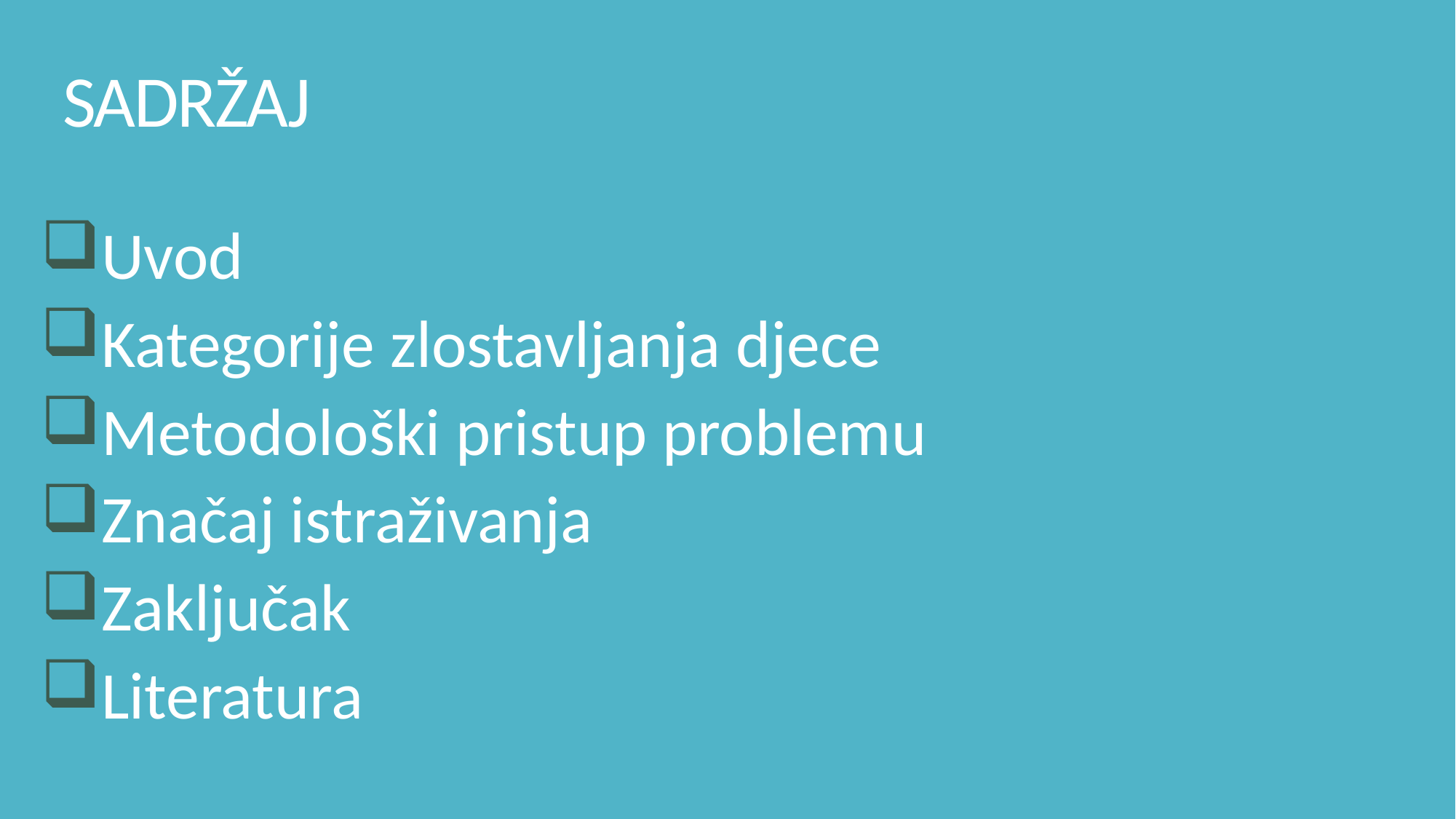

# SADRŽAJ
Uvod
Kategorije zlostavljanja djece
Metodološki pristup problemu
Značaj istraživanja
Zaključak
Literatura